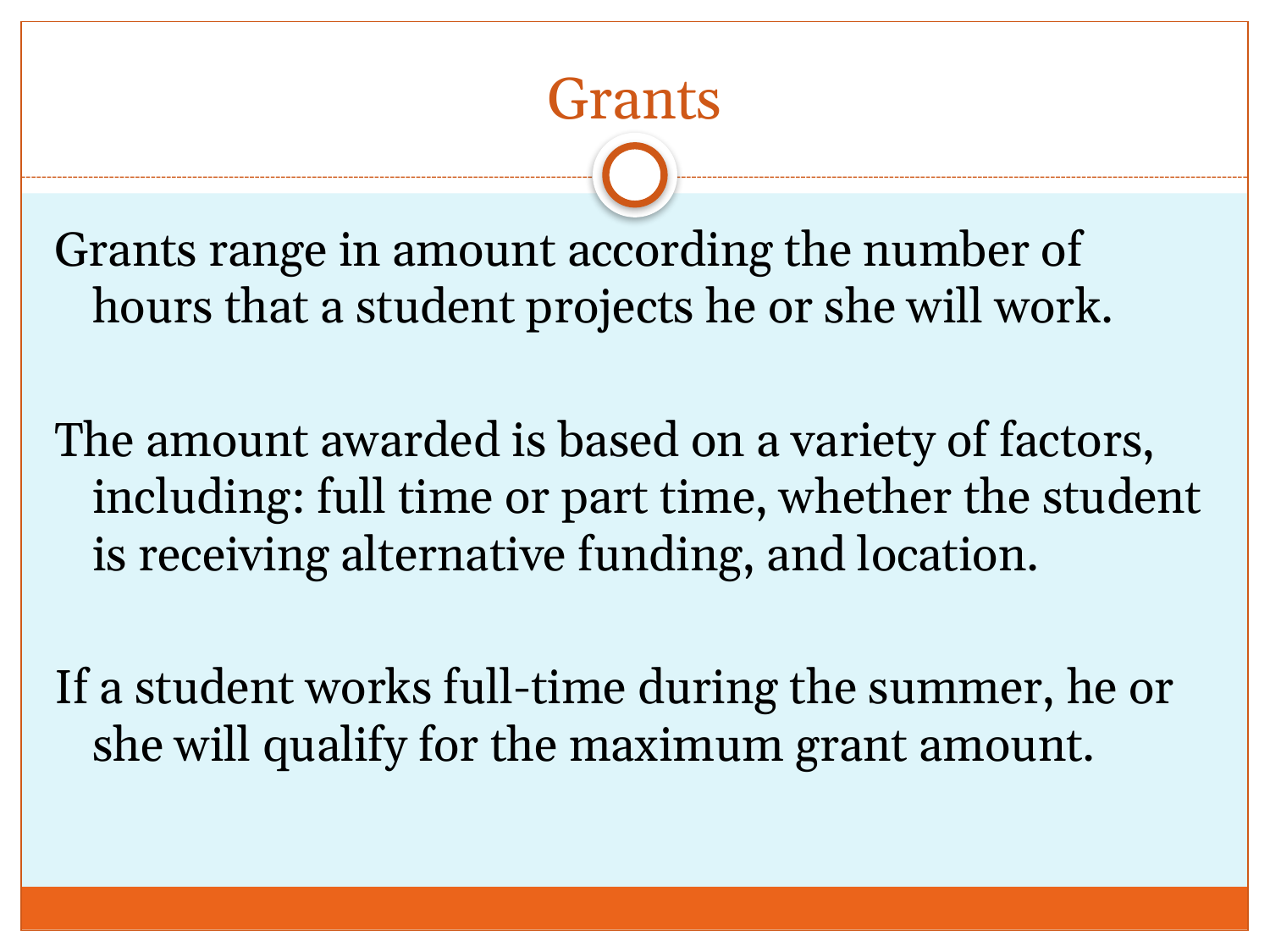

# Grants
Grants range in amount according the number of hours that a student projects he or she will work.

The amount awarded is based on a variety of factors, including: full time or part time, whether the student is receiving alternative funding, and location.

If a student works full-time during the summer, he or she will qualify for the maximum grant amount.